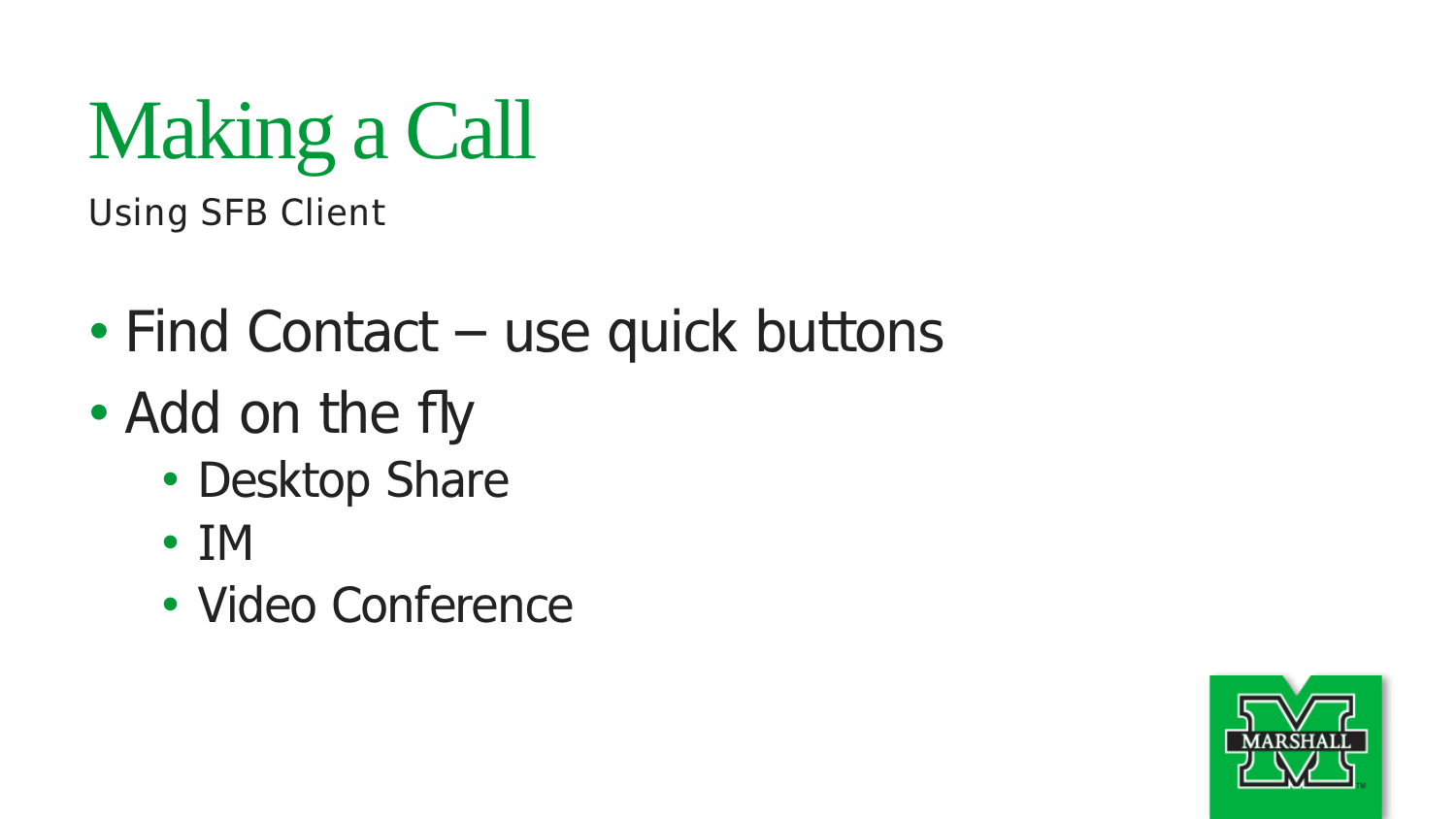

# Making a Call
Using SFB Client
Find Contact – use quick buttons
Add on the fly
Desktop Share
IM
Video Conference